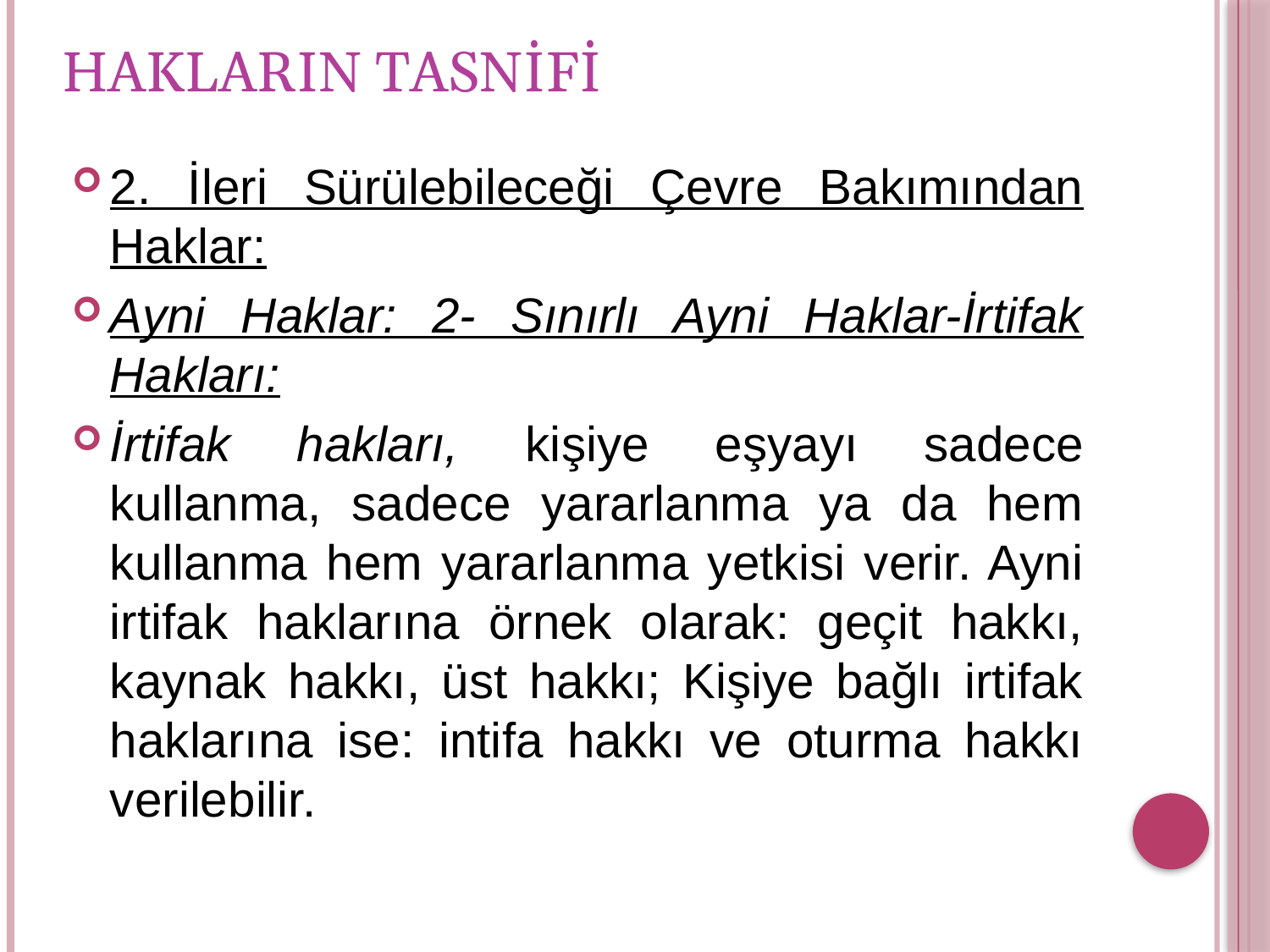

# HAKLARIN TASNİFİ
2. İleri Sürülebileceği Çevre Bakımından Haklar:
Ayni Haklar: 2- Sınırlı Ayni Haklar-İrtifak Hakları:
İrtifak hakları, kişiye eşyayı sadece kullanma, sadece yararlanma ya da hem kullanma hem yararlanma yetkisi verir. Ayni irtifak haklarına örnek olarak: geçit hakkı, kaynak hakkı, üst hakkı; Kişiye bağlı irtifak haklarına ise: intifa hakkı ve oturma hakkı verilebilir.